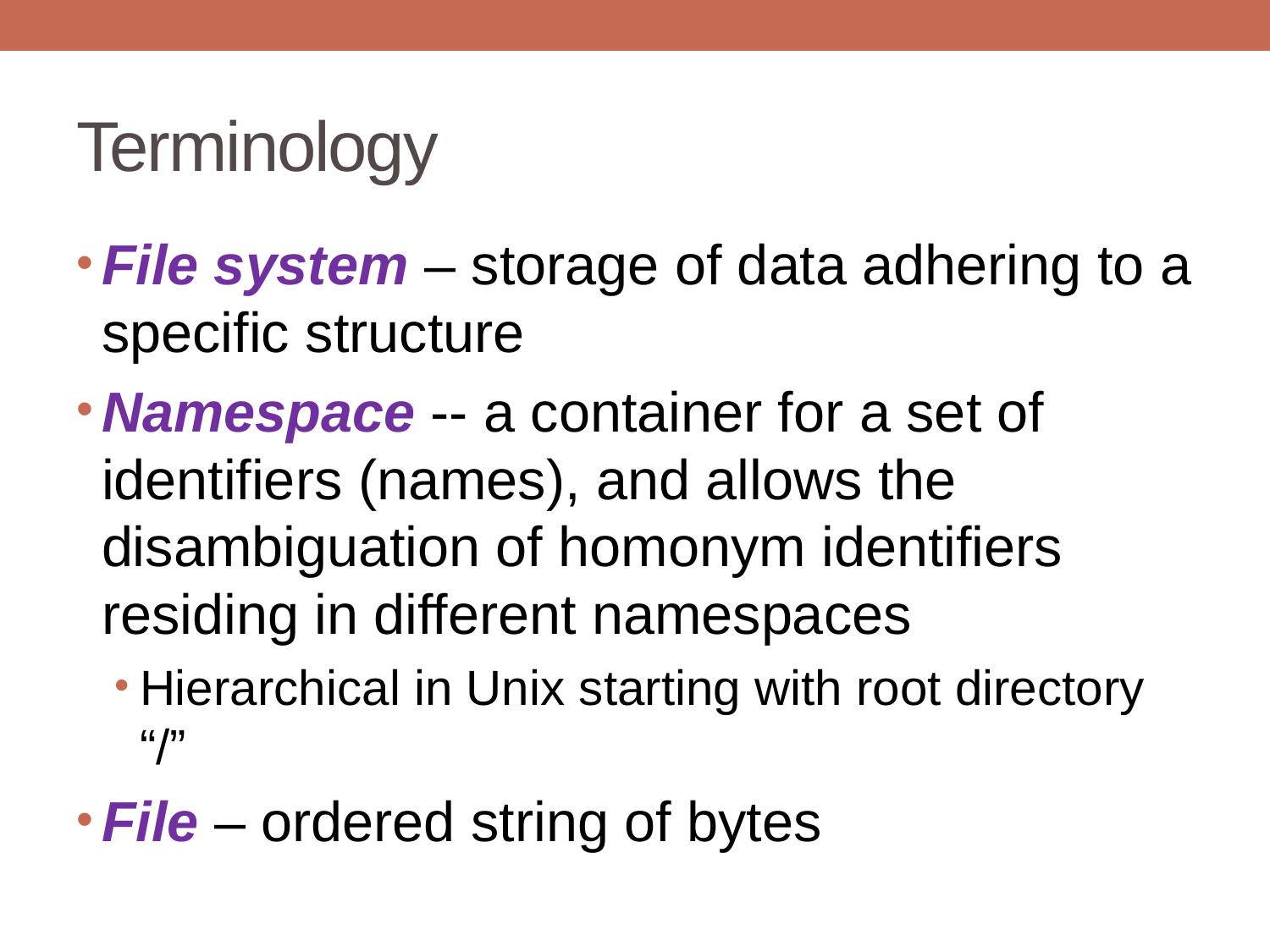

# Terminology
File system – storage of data adhering to a specific structure
Namespace -- a container for a set of identifiers (names), and allows the disambiguation of homonym identifiers residing in different namespaces
Hierarchical in Unix starting with root directory “/”
File – ordered string of bytes